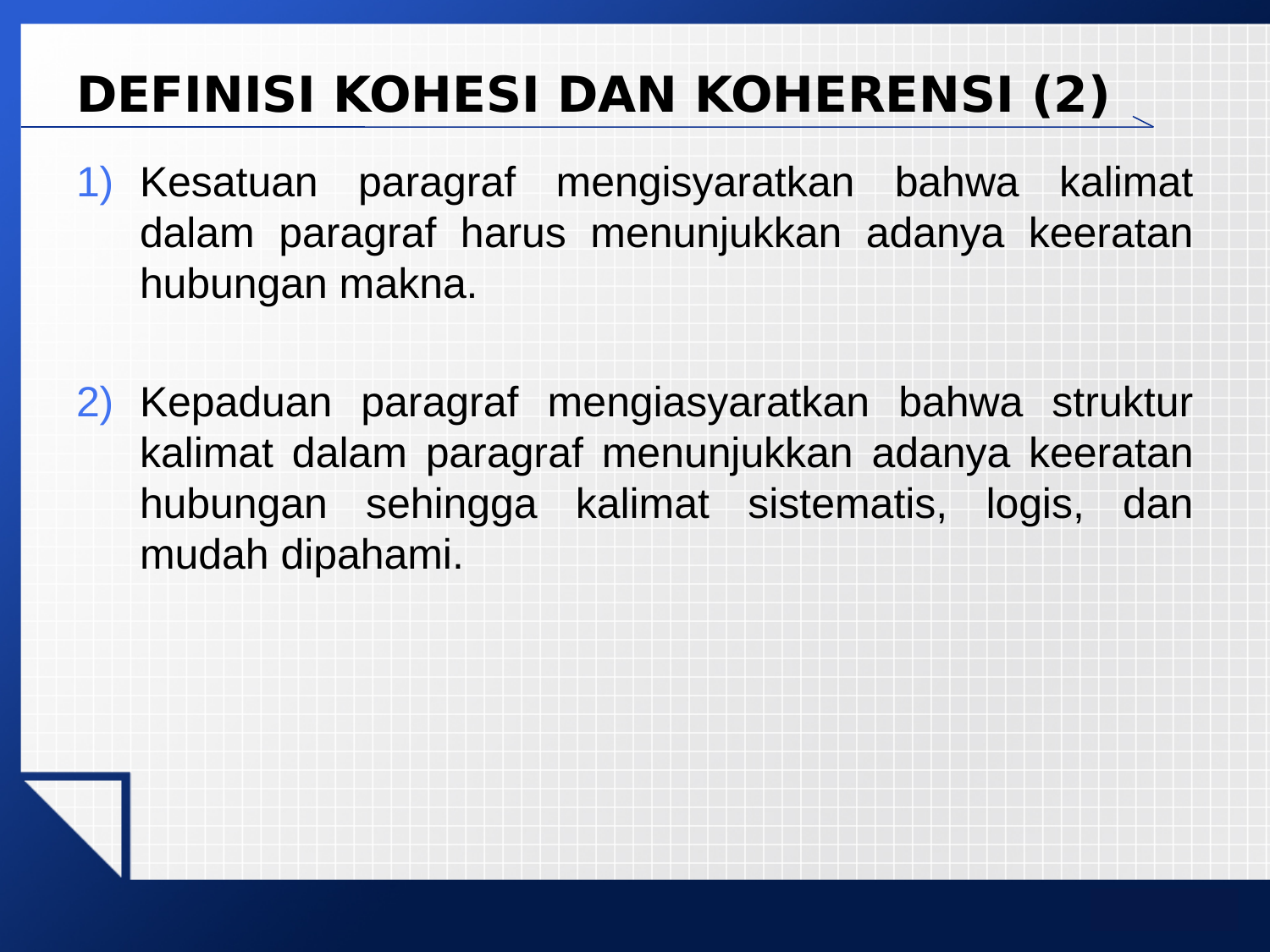

# DEFINISI KOHESI DAN KOHERENSI (2)
Kesatuan paragraf mengisyaratkan bahwa kalimat dalam paragraf harus menunjukkan adanya keeratan hubungan makna.

Kepaduan paragraf mengiasyaratkan bahwa struktur kalimat dalam paragraf menunjukkan adanya keeratan hubungan sehingga kalimat sistematis, logis, dan mudah dipahami.